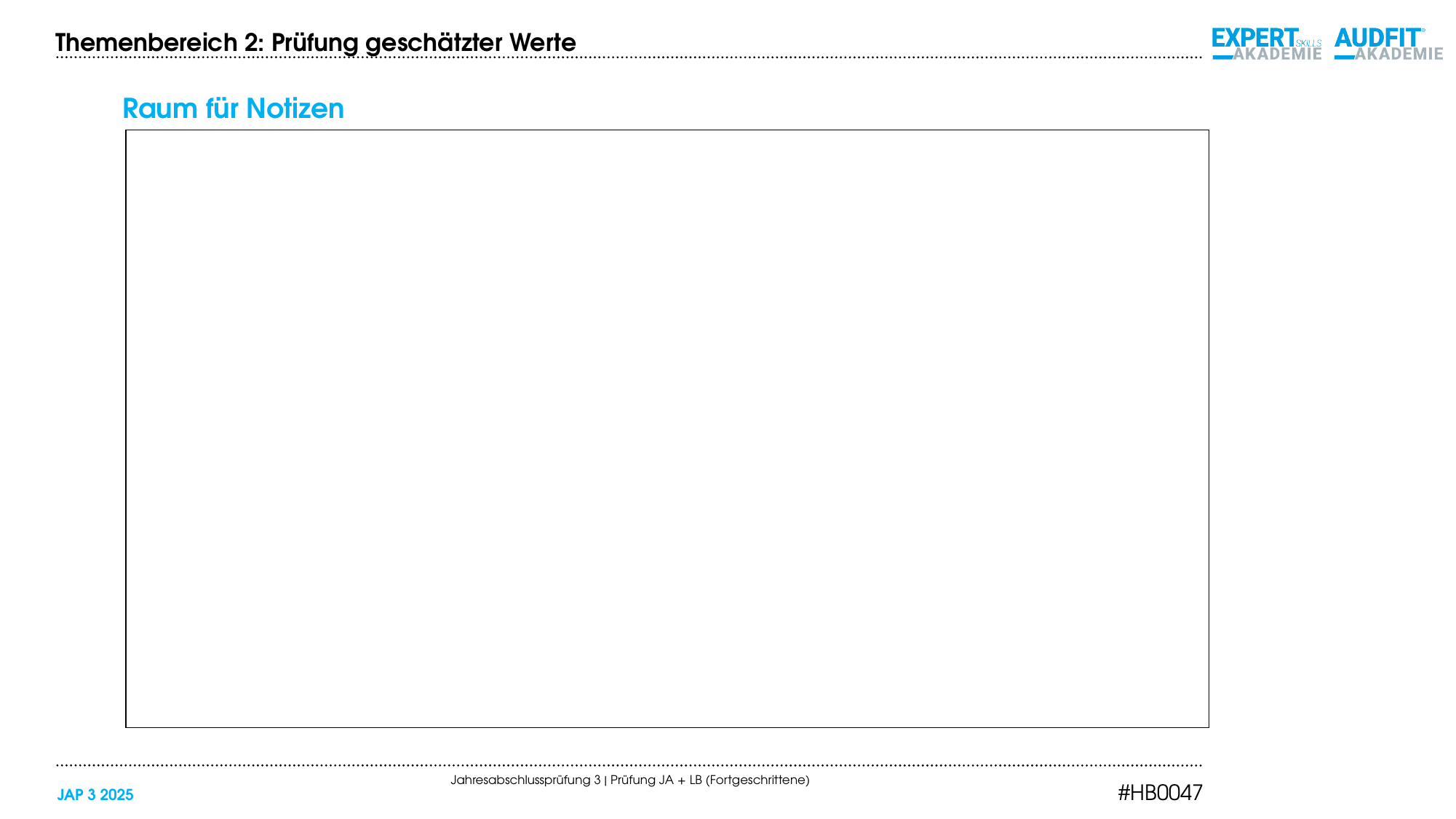

Themenbereich 2: Prüfung geschätzter Werte
Raum für Notizen